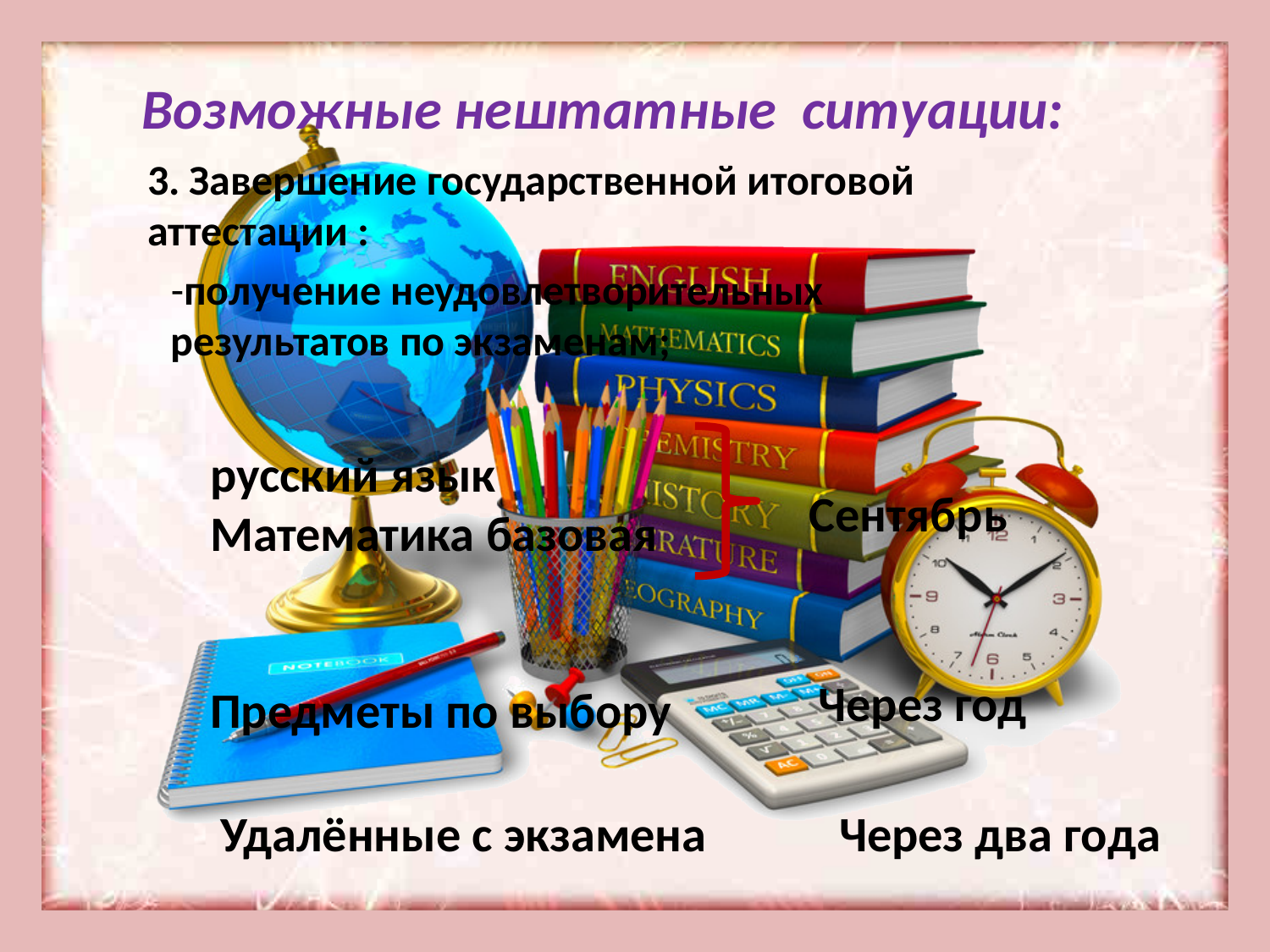

Возможные нештатные  ситуации:
3. Завершение государственной итоговой аттестации :
-получение неудовлетворительных
результатов по экзаменам;

русский язык
Математика базовая

Предметы по выбору
Сентябрь

Через год
Удалённые с экзамена
Через два года